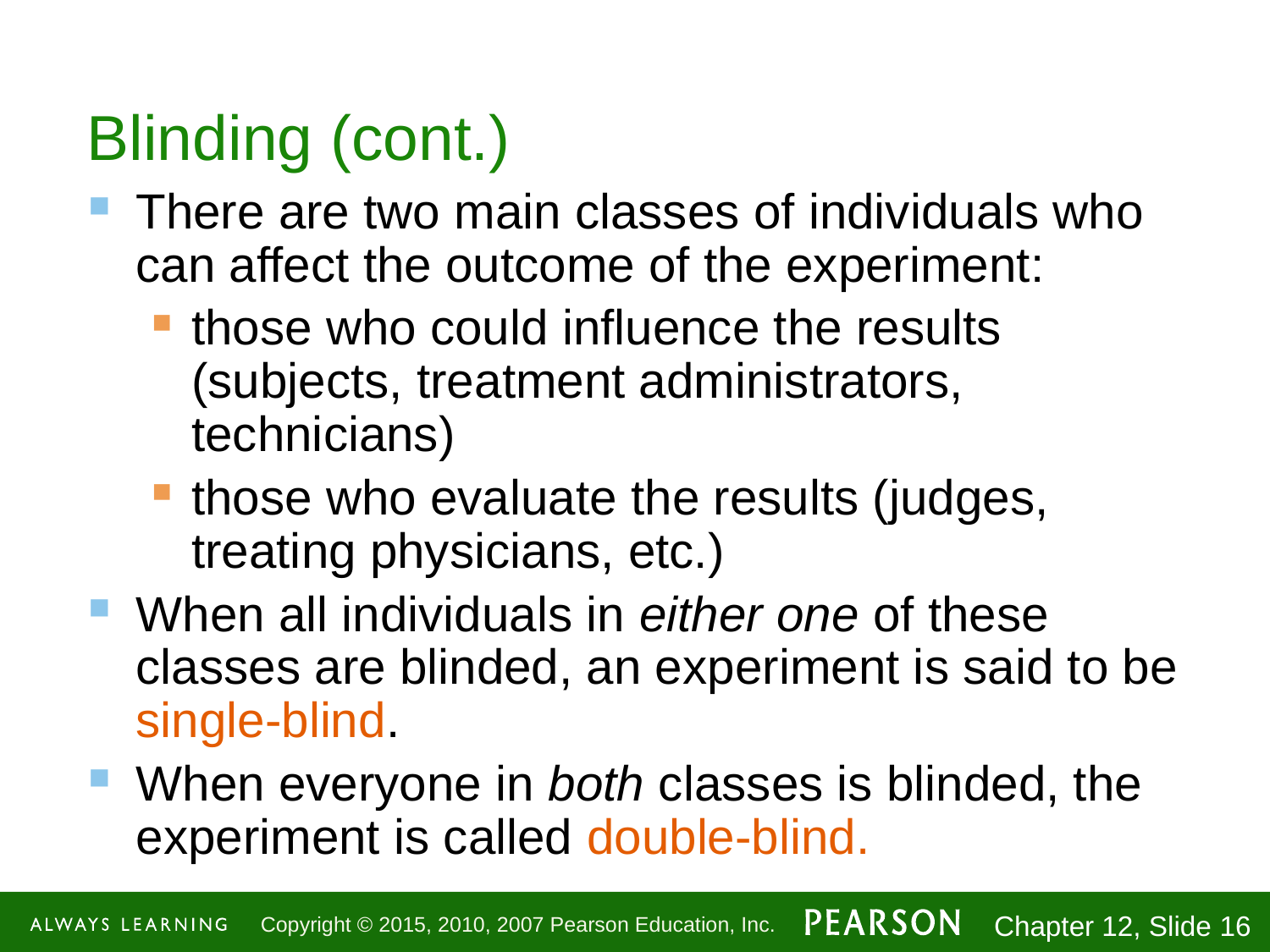

# Blinding (cont.)
There are two main classes of individuals who can affect the outcome of the experiment:
those who could influence the results (subjects, treatment administrators, technicians)
those who evaluate the results (judges, treating physicians, etc.)
When all individuals in either one of these classes are blinded, an experiment is said to be single-blind.
When everyone in both classes is blinded, the experiment is called double-blind.